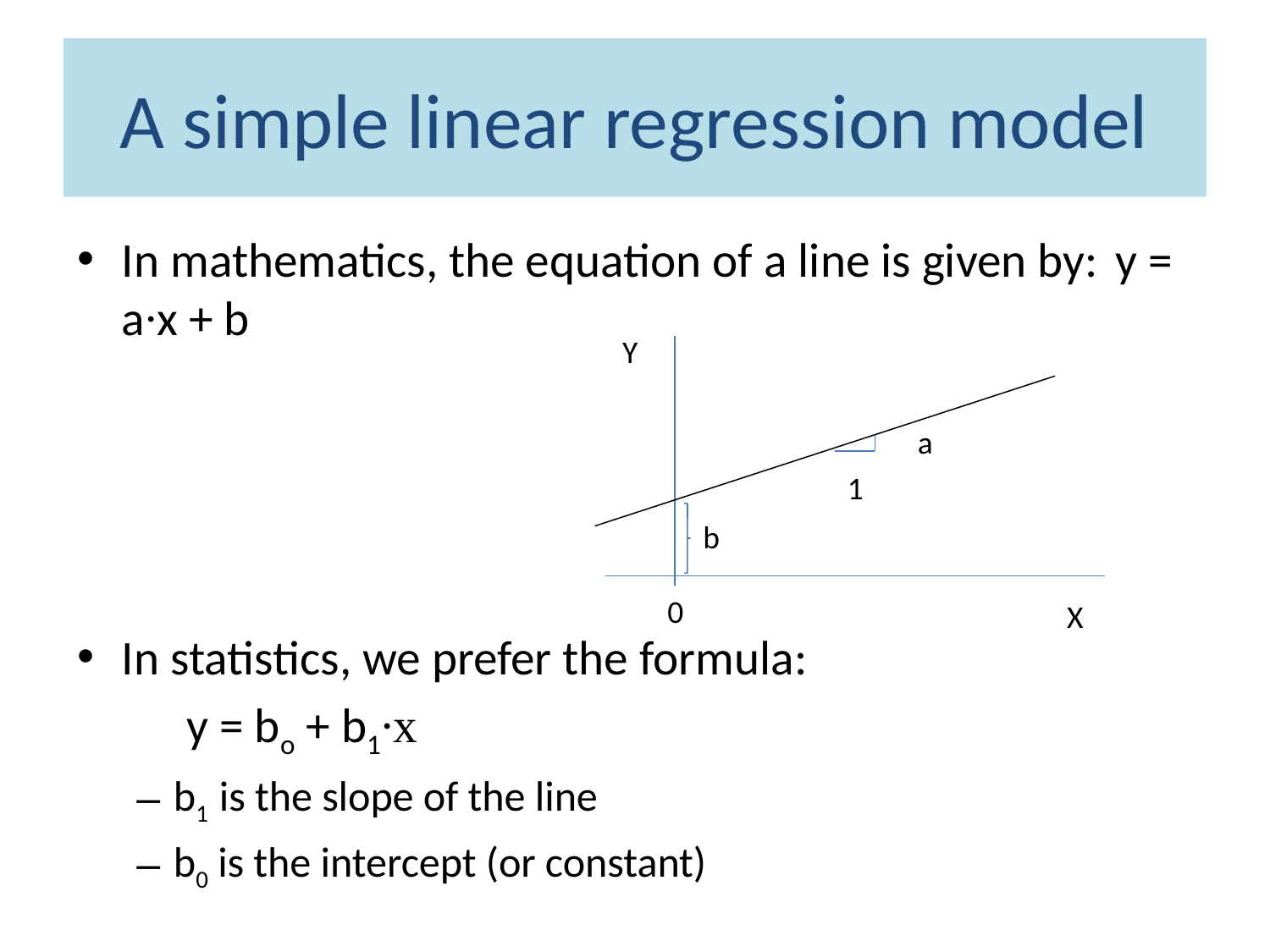

# A simple linear regression model
In mathematics, the equation of a line is given by:		 y = a∙x + b

In statistics, we prefer the formula:
		y = bo + b1∙x
b1  is the slope of the line
b0 is the intercept (or constant)
Y
a
1

b
0
X